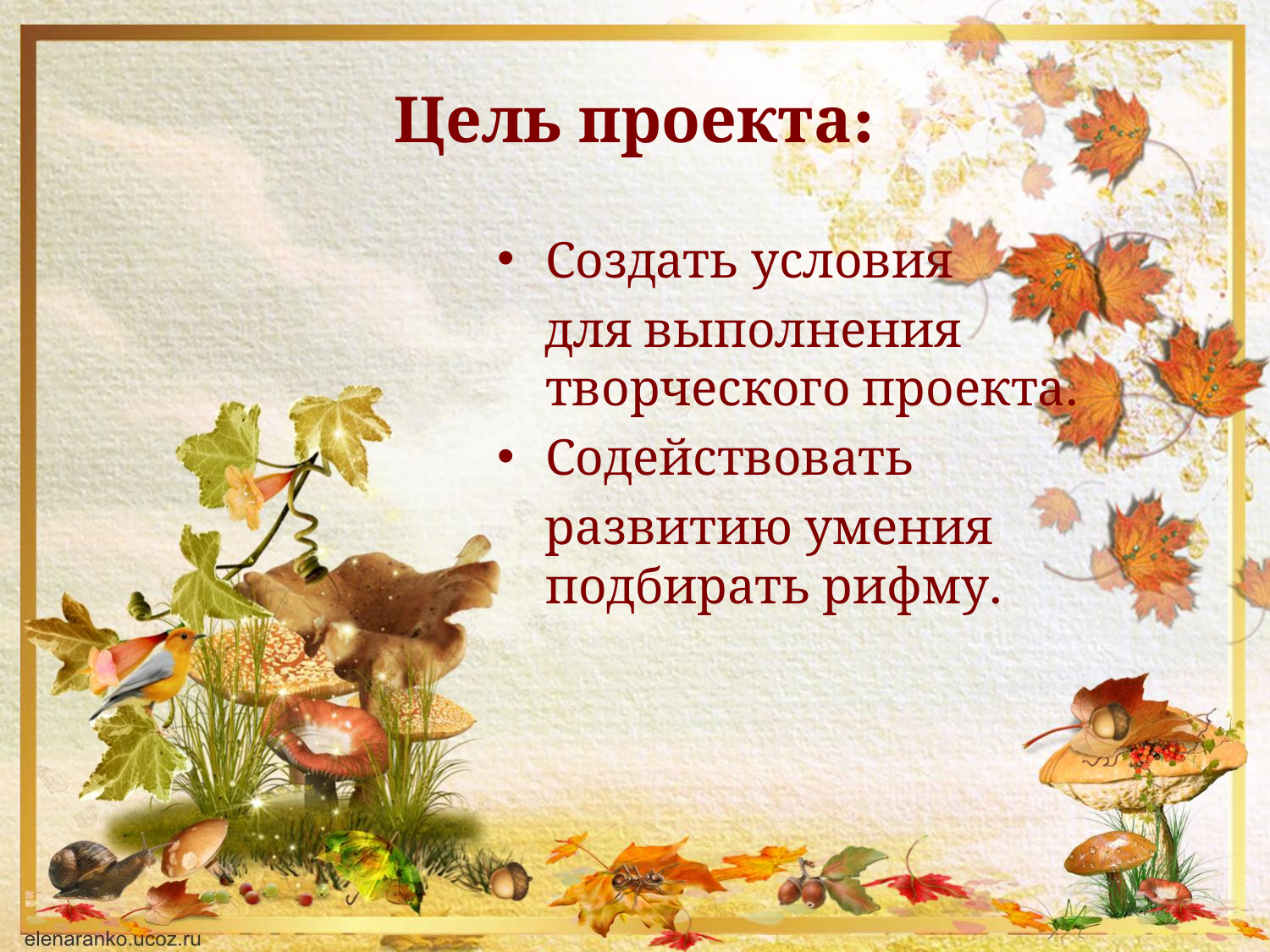

Цель проекта:
Создать условия
    для выполнения творческого проекта.
Содействовать
    развитию умения подбирать рифму.